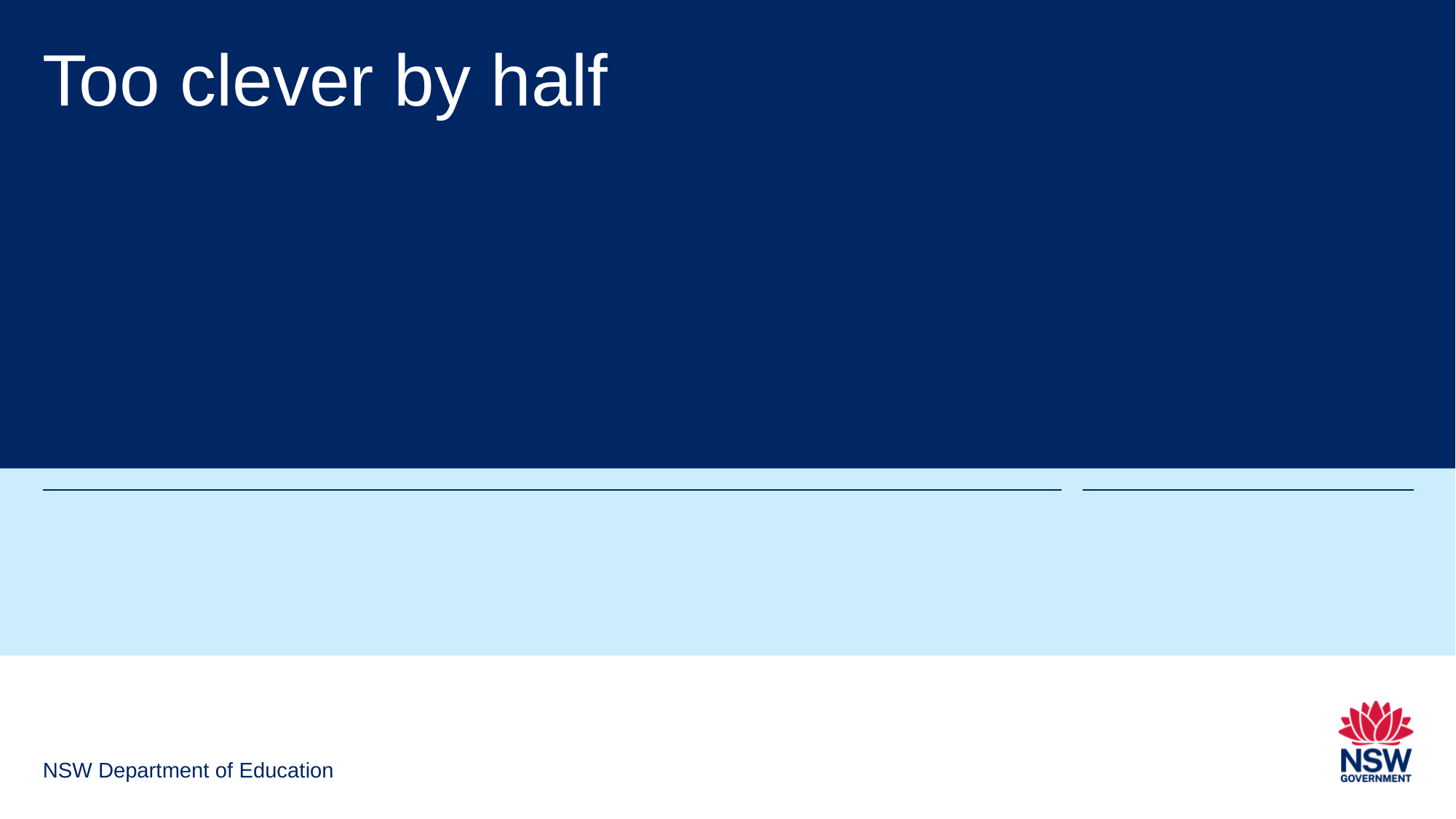

# Too clever by half
NSW Department of Education